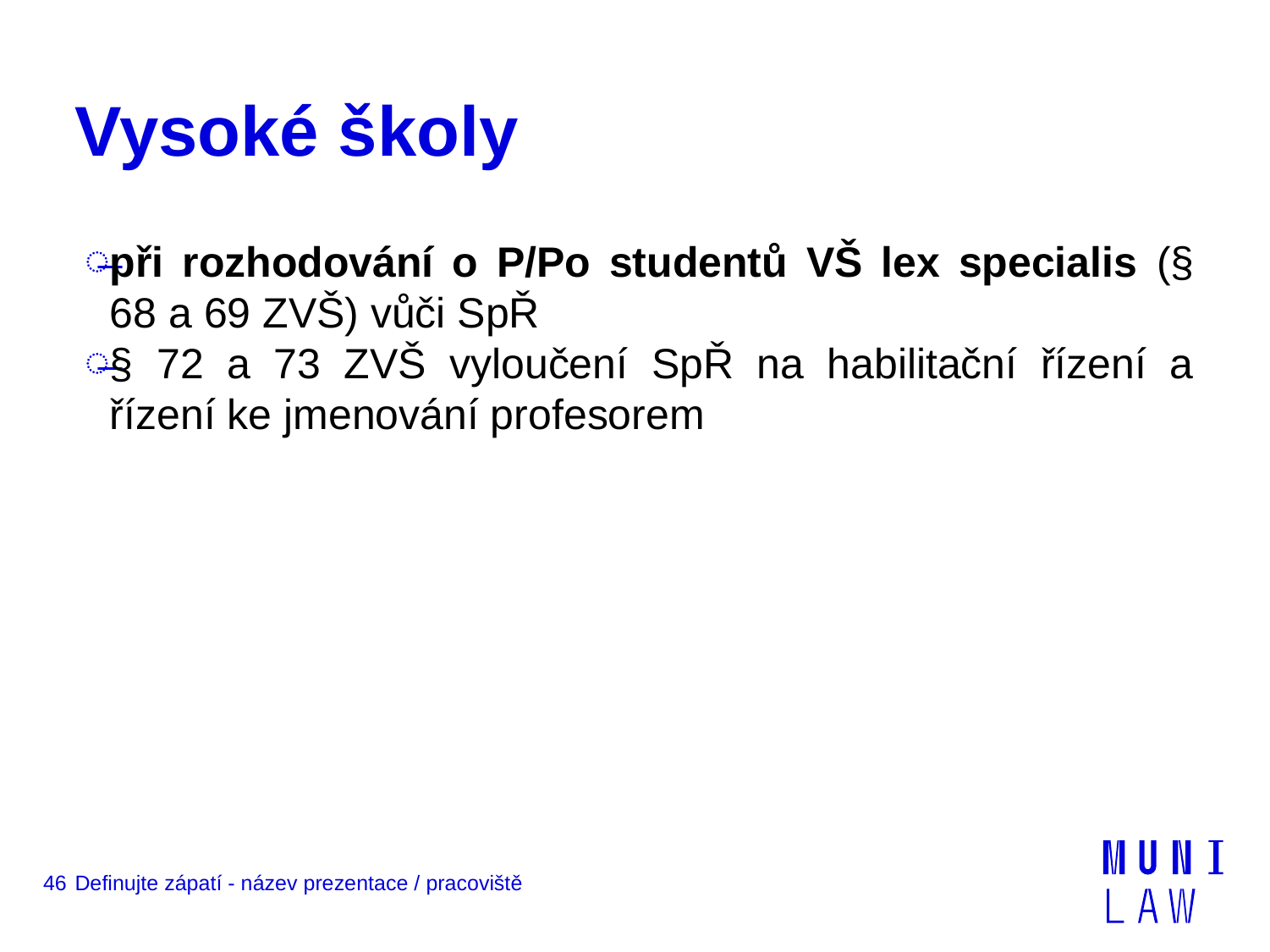

# Vysoké školy
při rozhodování o P/Po studentů VŠ lex specialis (§ 68 a 69 ZVŠ) vůči SpŘ
§ 72 a 73 ZVŠ vyloučení SpŘ na habilitační řízení a řízení ke jmenování profesorem

46
Definujte zápatí - název prezentace / pracoviště